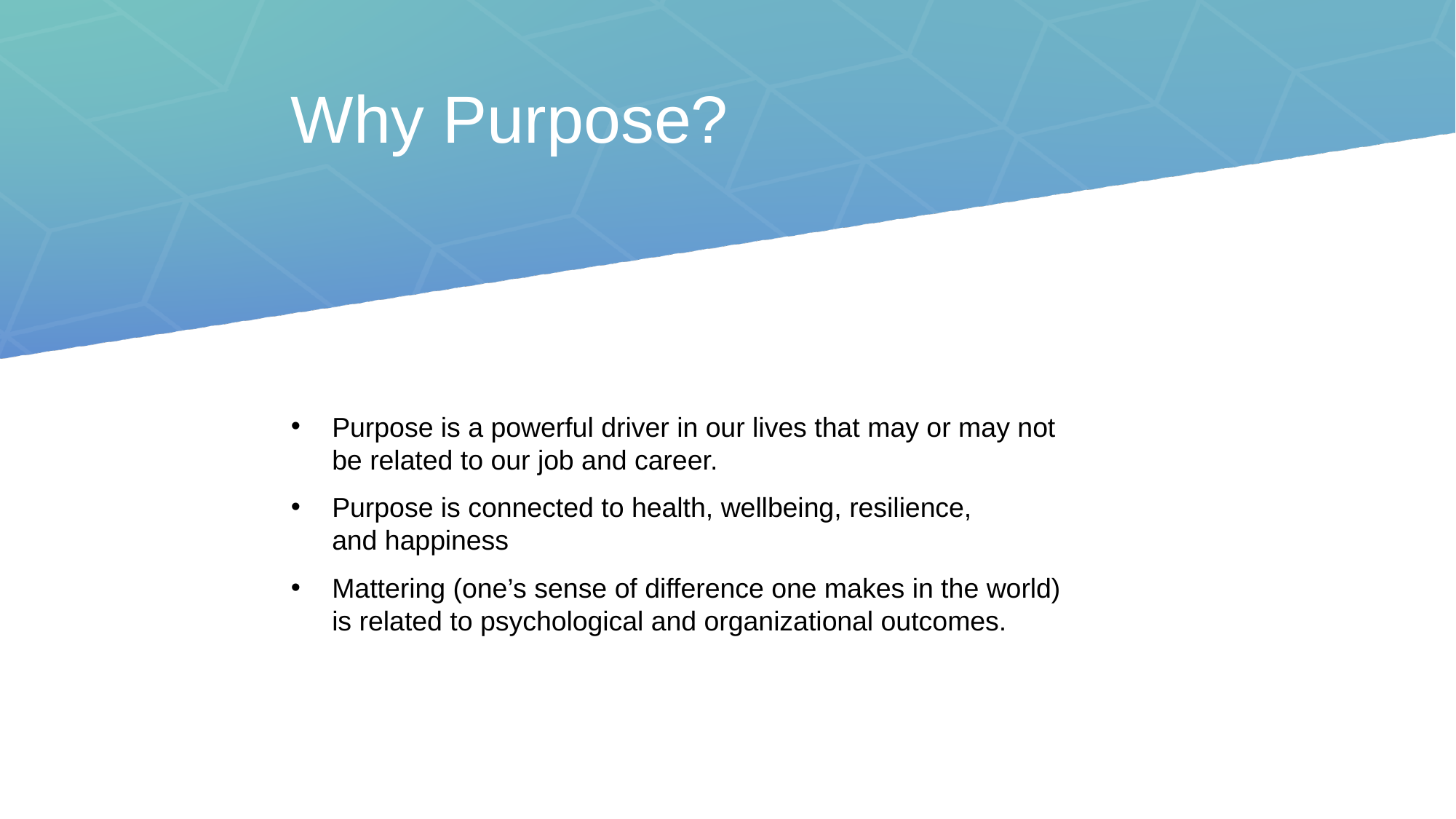

Why Purpose?
Purpose is a powerful driver in our lives that may or may not
be related to our job and career.
Purpose is connected to health, wellbeing, resilience,
and happiness
Mattering (one’s sense of difference one makes in the world)
is related to psychological and organizational outcomes.